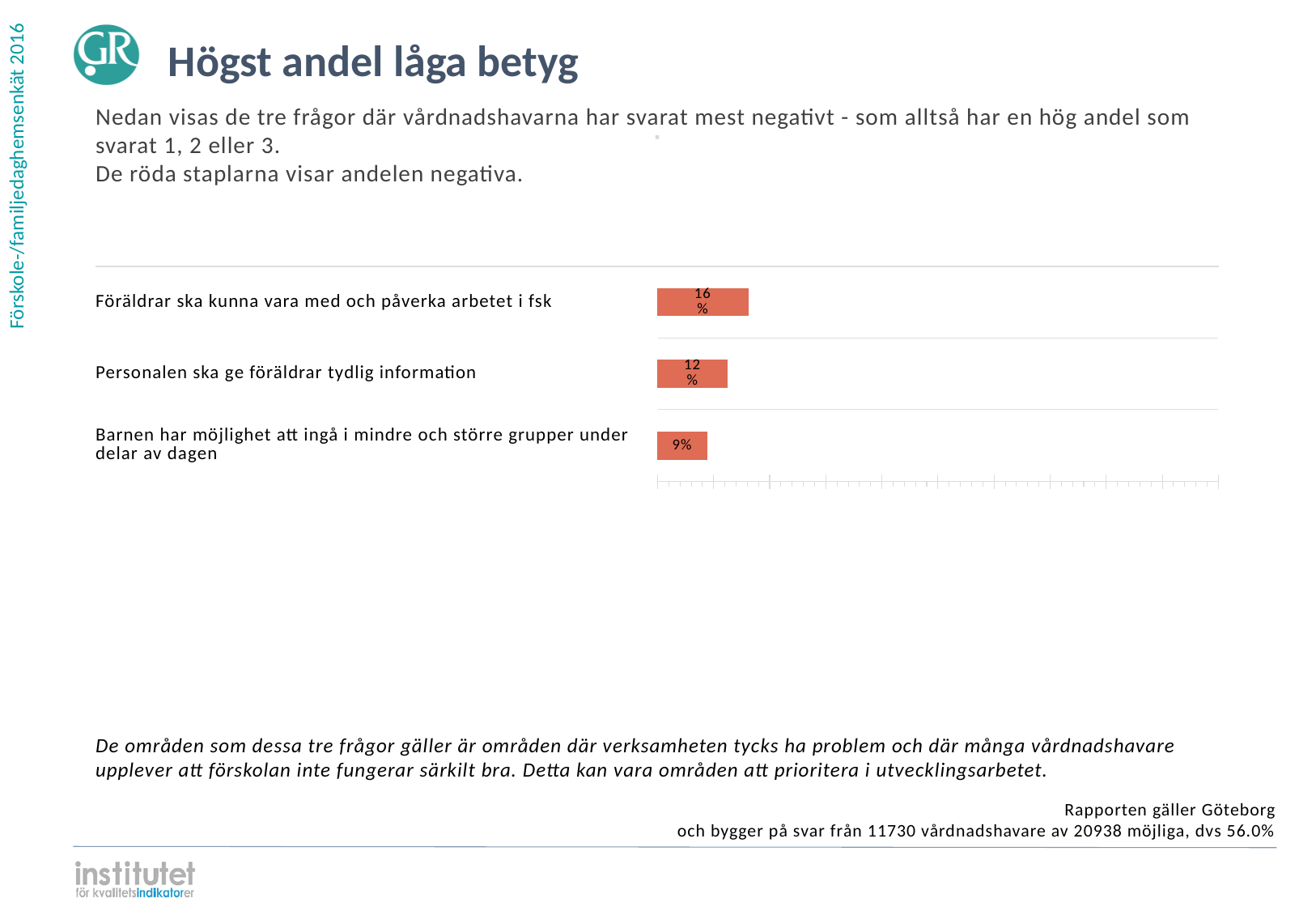

Högst andel låga betyg
Nedan visas de tre frågor där vårdnadshavarna har svarat mest negativt - som alltså har en hög andel som svarat 1, 2 eller 3.
De röda staplarna visar andelen negativa.
⋅
|  |  |  |
| --- | --- | --- |
|  |  |  |
|  |  |  |
|  |  |  |
Föräldrar ska kunna vara med och påverka arbetet i fsk

### Chart

| Category |  |  |  |  |
|---|---|---|---|---|
| Föräldrar ska kunna vara med och påverka arbetet i fsk | 0.161381 | 0.496846 | 0.288235 | 0.053538 |
Personalen ska ge föräldrar tydlig information

### Chart

| Category |  |  |  |  |
|---|---|---|---|---|
| Personalen ska ge föräldrar tydlig information | 0.124297 | 0.457971 | 0.415431 | 0.002302 |
Barnen har möjlighet att ingå i mindre och större grupper under delar av dagen

### Chart

| Category |  |  |  |  |
|---|---|---|---|---|
| Barnen har möjlighet att ingå i mindre och större grupper under delar av dagen | 0.08798 | 0.43913 | 0.3815 | 0.09139 |
De områden som dessa tre frågor gäller är områden där verksamheten tycks ha problem och där många vårdnadshavare upplever att förskolan inte fungerar särkilt bra. Detta kan vara områden att prioritera i utvecklingsarbetet.
Rapporten gäller Göteborg
och bygger på svar från 11730 vårdnadshavare av 20938 möjliga, dvs 56.0%